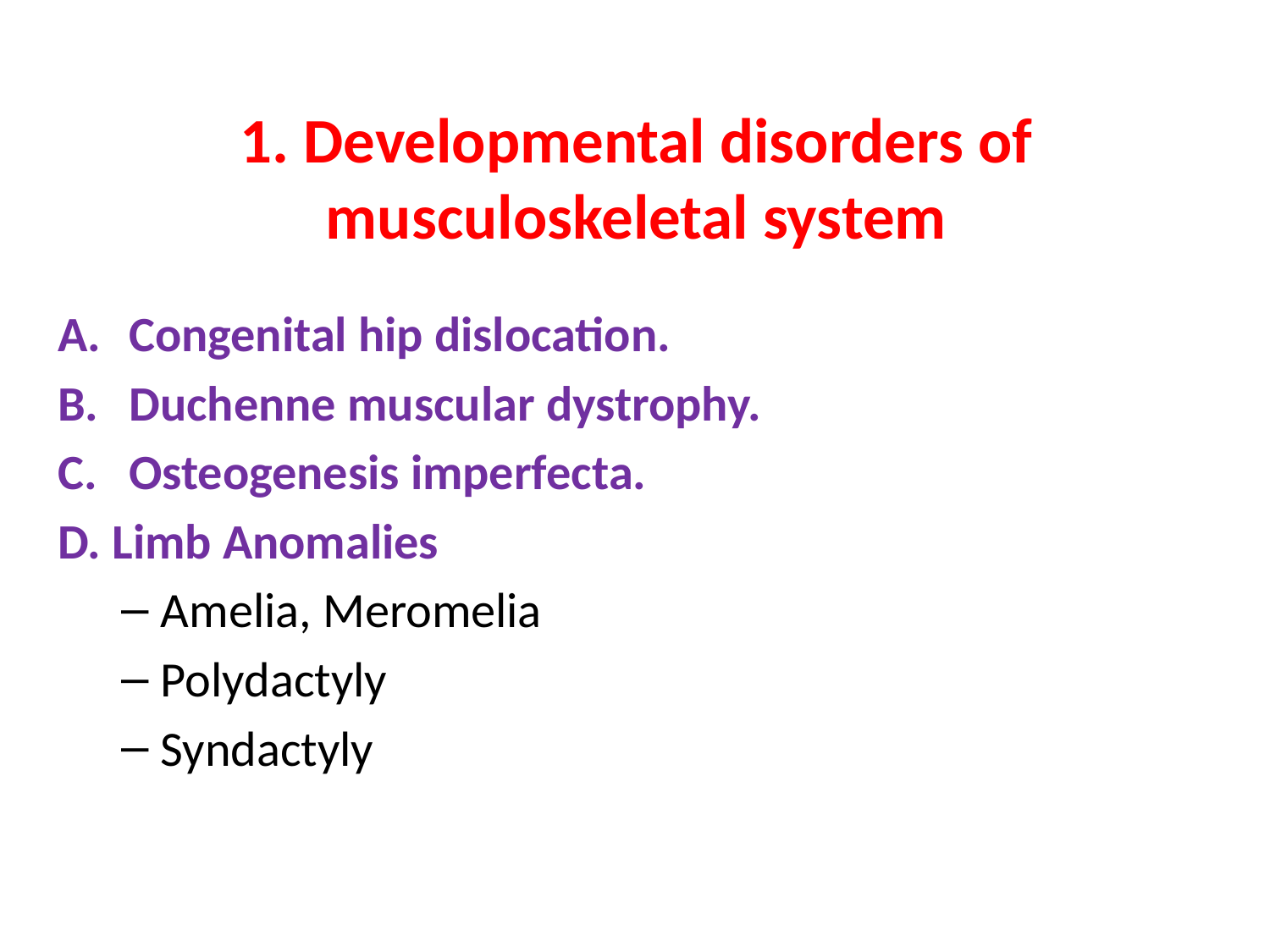

# 1. Developmental disorders of musculoskeletal system
Congenital hip dislocation.
Duchenne muscular dystrophy.
Osteogenesis imperfecta.
D. Limb Anomalies
Amelia, Meromelia
Polydactyly
Syndactyly